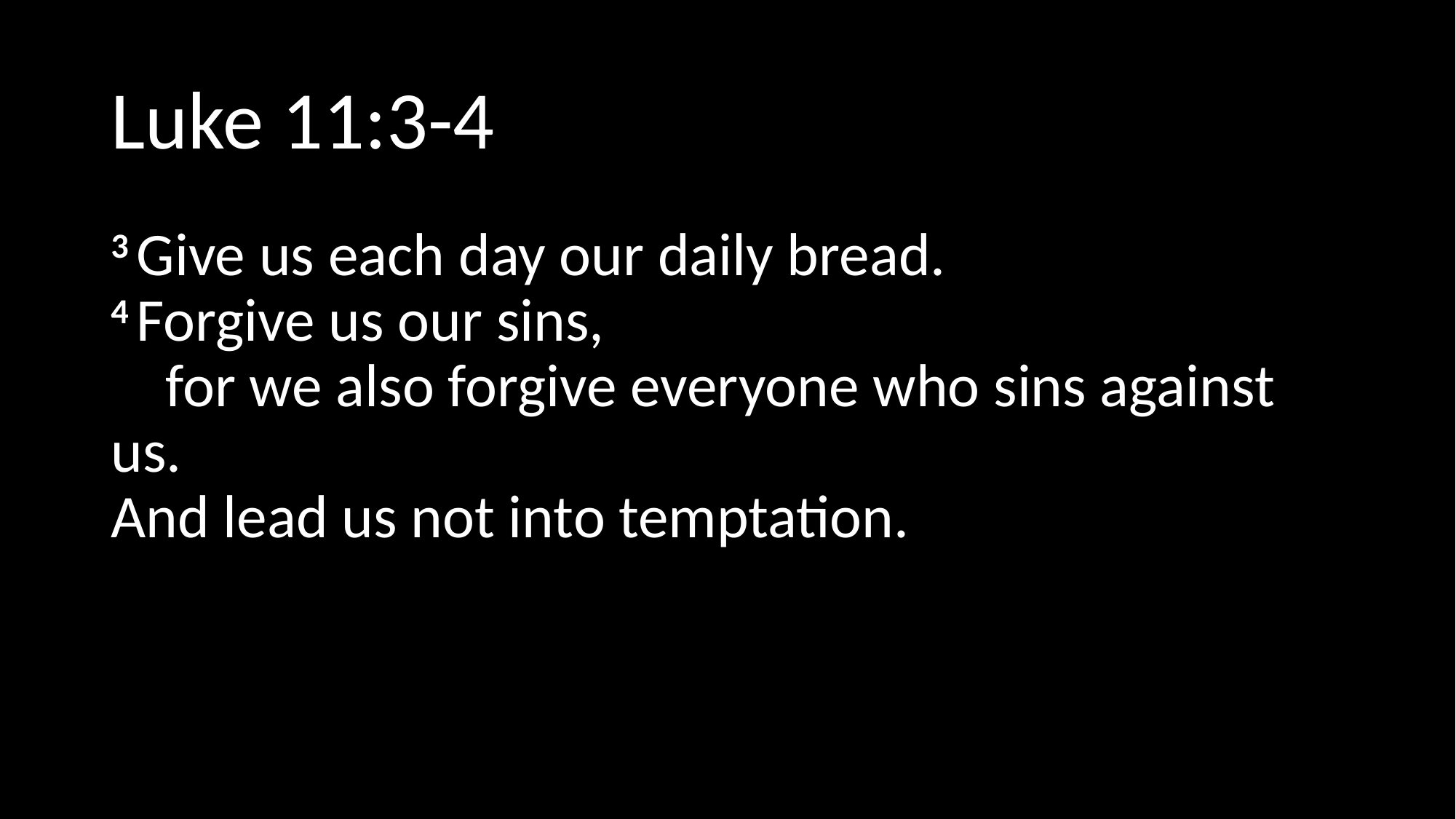

# Luke 11:3-4
3 Give us each day our daily bread.
4 Forgive us our sins,
    for we also forgive everyone who sins against us.
And lead us not into temptation.